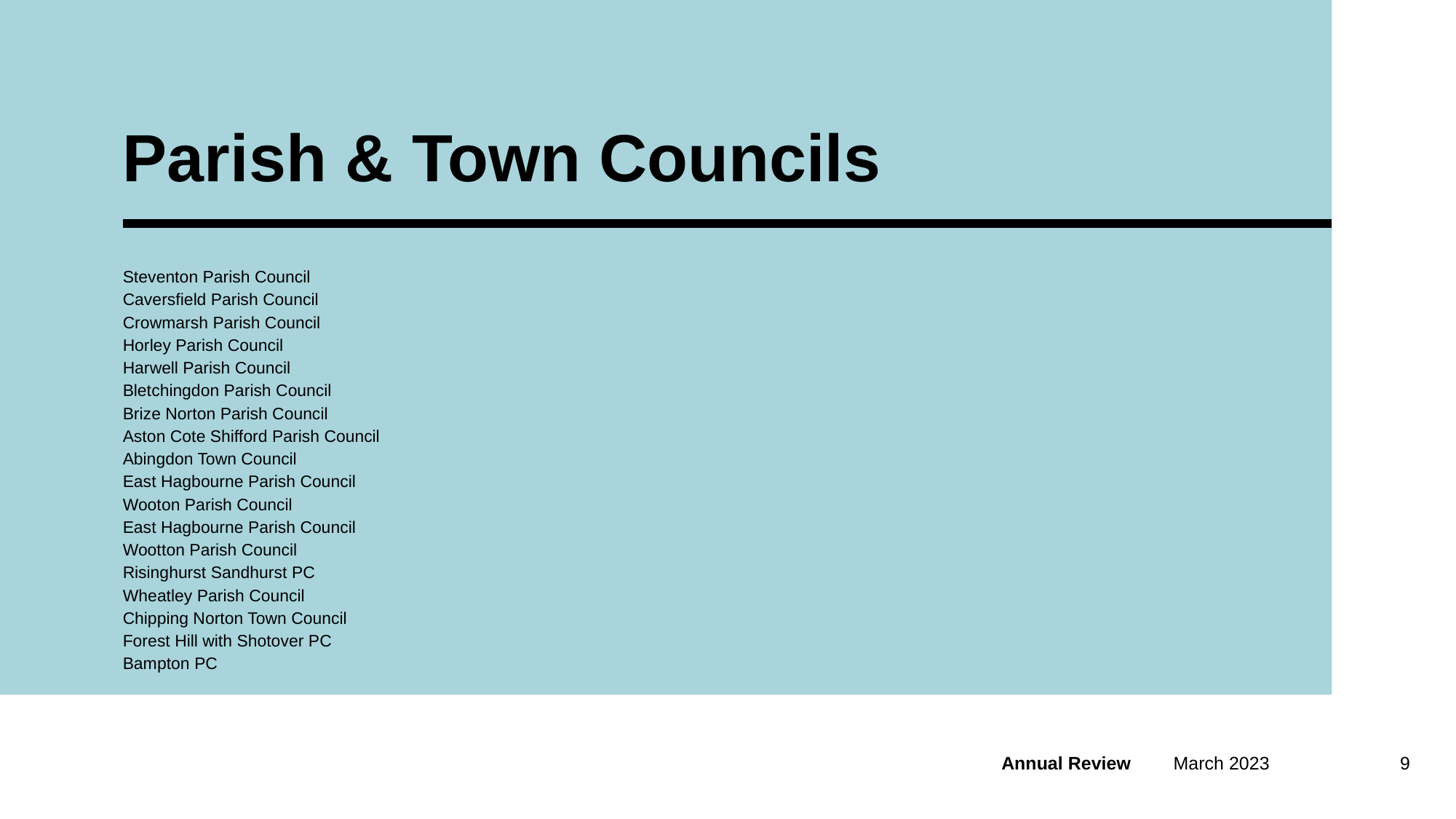

# Parish & Town Councils
| Steventon Parish Council |
| --- |
| Caversfield Parish Council |
| Crowmarsh Parish Council |
| Horley Parish Council |
| Harwell Parish Council |
| Bletchingdon Parish Council |
| Brize Norton Parish Council |
| Aston Cote Shifford Parish Council |
| Abingdon Town Council |
| East Hagbourne Parish Council |
| Wooton Parish Council |
| East Hagbourne Parish Council |
| Wootton Parish Council |
| Risinghurst Sandhurst PC |
| Wheatley Parish Council |
| Chipping Norton Town Council |
| Forest Hill with Shotover PC |
| Bampton PC |
March 2023
9
Annual Review